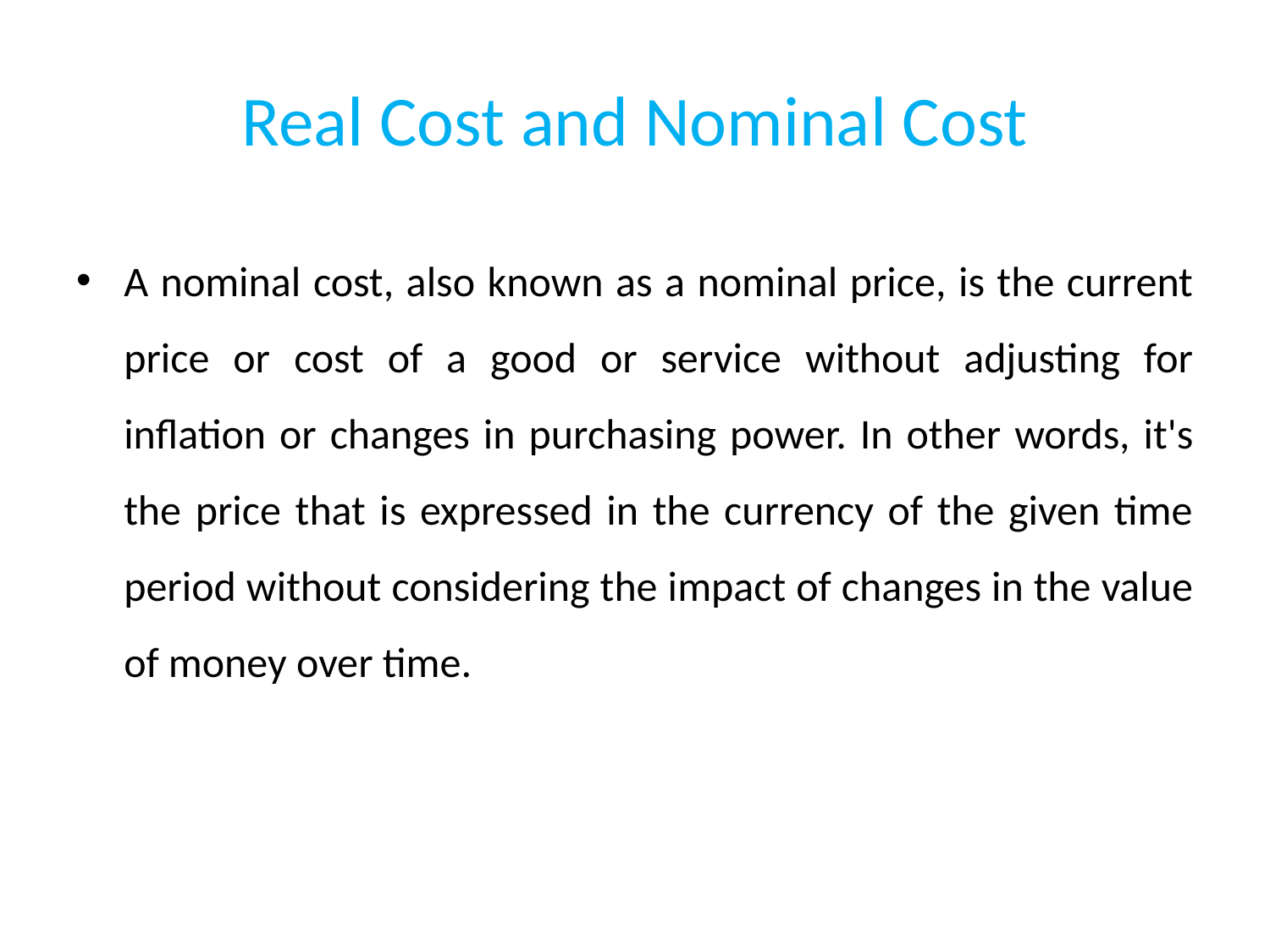

# Real Cost and Nominal Cost
A nominal cost, also known as a nominal price, is the current price or cost of a good or service without adjusting for inflation or changes in purchasing power. In other words, it's the price that is expressed in the currency of the given time period without considering the impact of changes in the value of money over time.